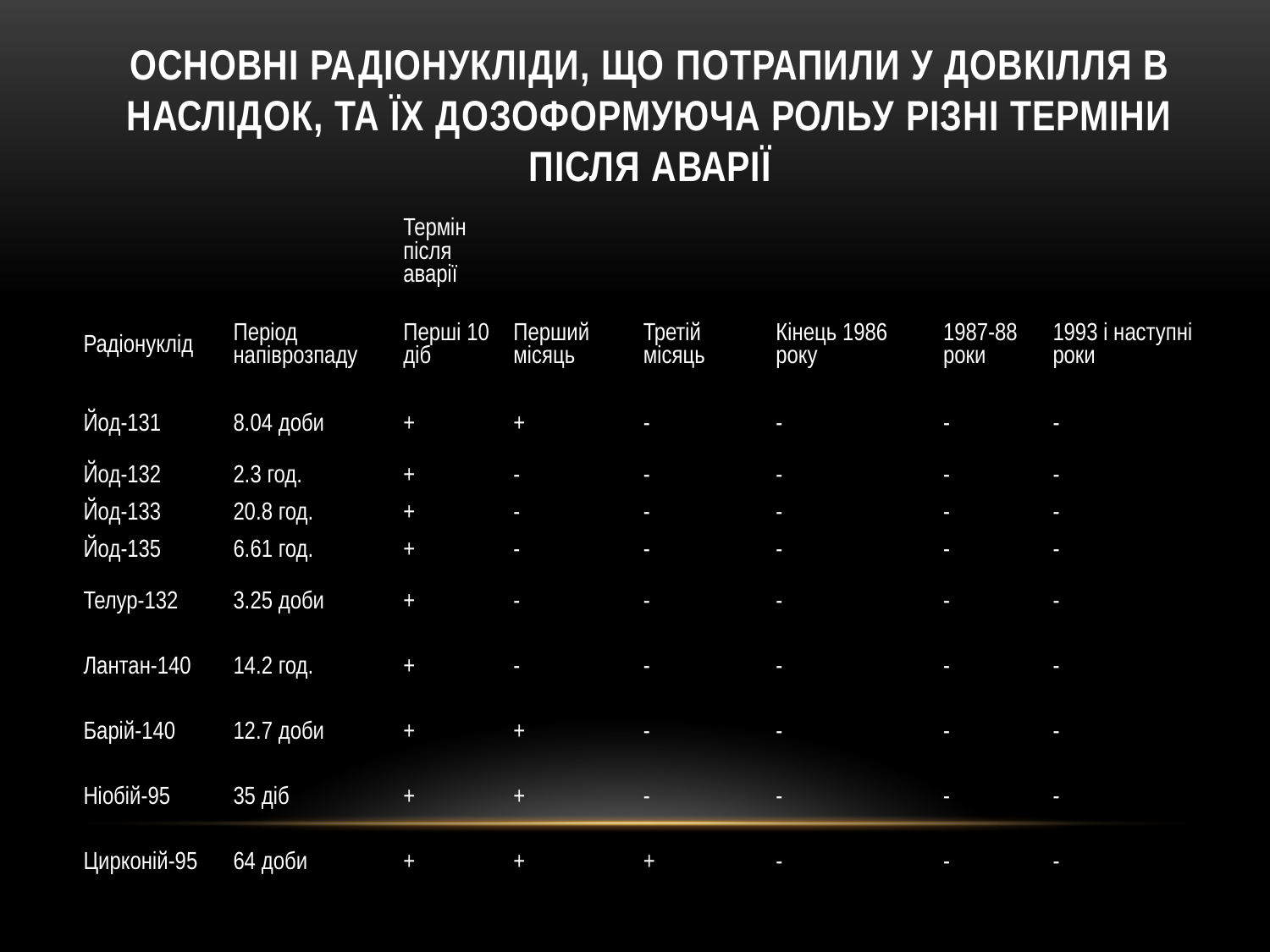

# Основні радіонукліди, що потрапили у довкілля в наслідок, та їх дозоформуюча рольу різні терміни після аварії
|  |  | Термін після аварії |  |  |  |  |  |
| --- | --- | --- | --- | --- | --- | --- | --- |
| Радіонуклід | Період напіврозпаду | Перші 10 діб | Перший місяць | Третій місяць | Кінець 1986 року | 1987-88 роки | 1993 і наступні роки |
| Йод-131 | 8.04 доби | + | + | - | - | - | - |
| Йод-132 | 2.3 год. | + | - | - | - | - | - |
| Йод-133 | 20.8 год. | + | - | - | - | - | - |
| Йод-135 | 6.61 год. | + | - | - | - | - | - |
| Телур-132 | 3.25 доби | + | - | - | - | - | - |
| Лантан-140 | 14.2 год. | + | - | - | - | - | - |
| Барій-140 | 12.7 доби | + | + | - | - | - | - |
| Ніобій-95 | 35 діб | + | + | - | - | - | - |
| Цирконій-95 | 64 доби | + | + | + | - | - | - |